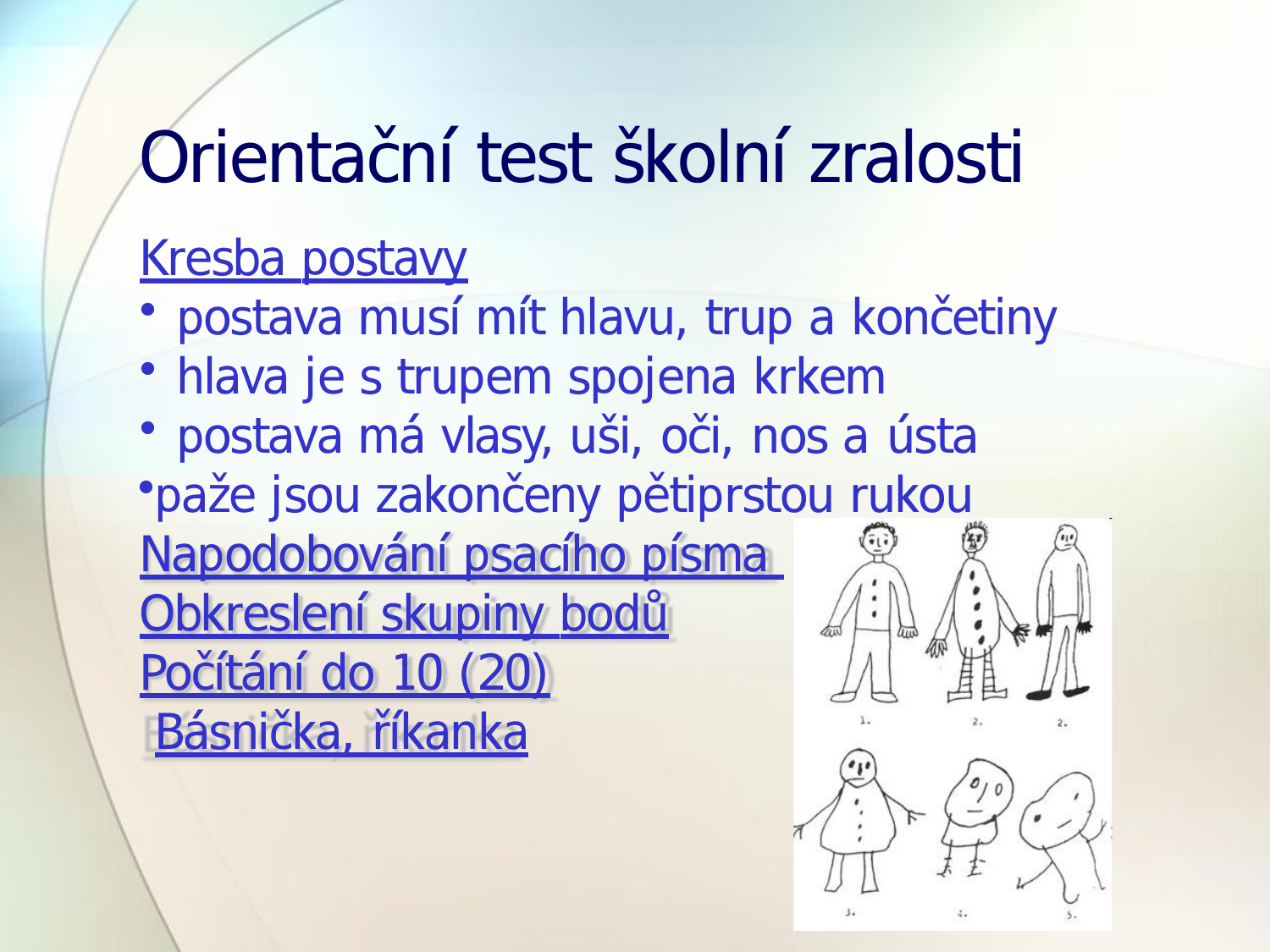

# Orientační test školní zralosti
Kresba postavy
postava musí mít hlavu, trup a končetiny
hlava je s trupem spojena krkem
postava má vlasy, uši, oči, nos a ústa
paže jsou zakončeny pětiprstou rukou  Napodobování psacího písma  Obkreslení skupiny bodů
Počítání do 10 (20)  Básnička, říkanka